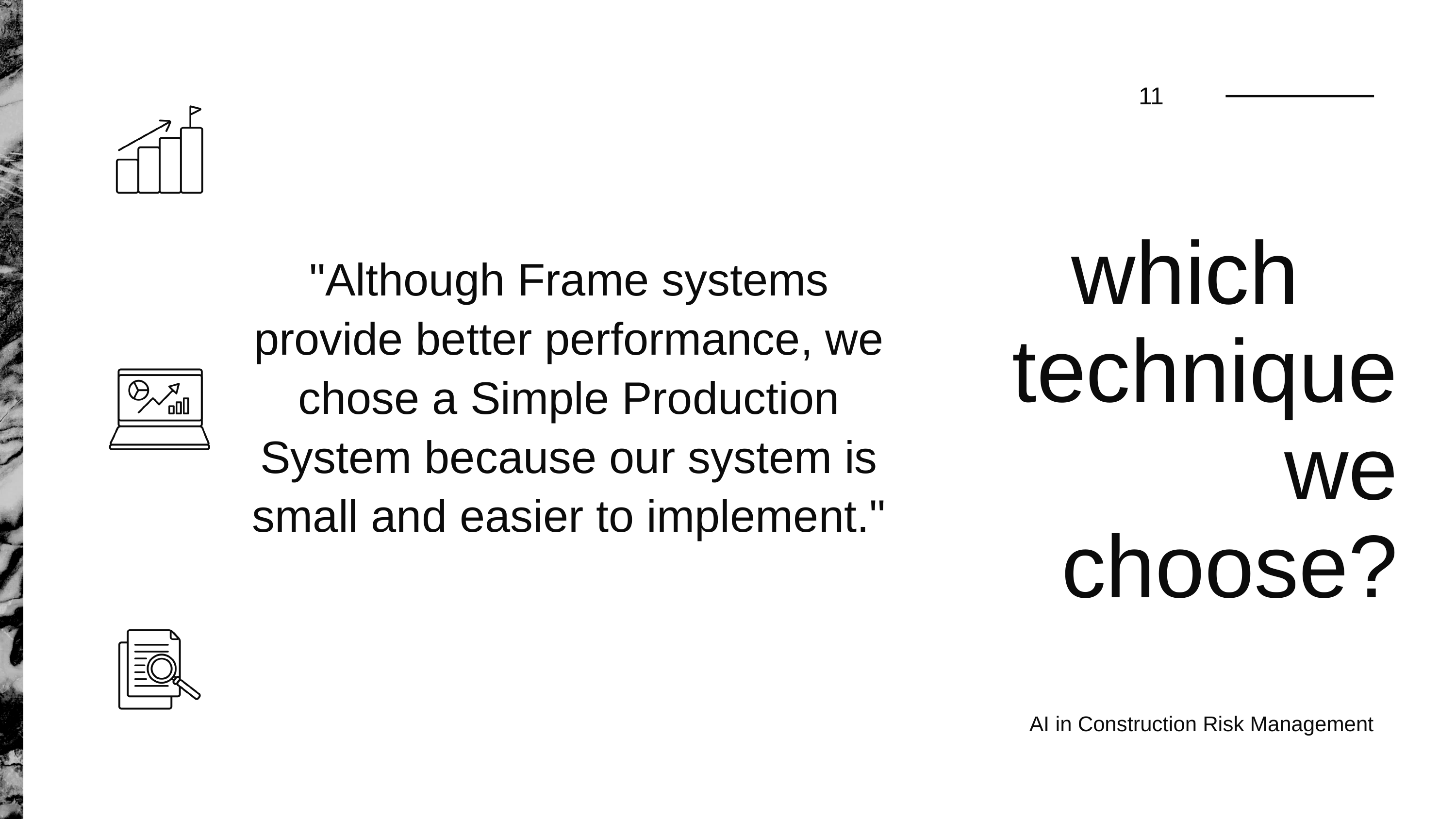

11

which
 technique
 we choose?
"Although Frame systems provide better performance, we chose a Simple Production System because our system is small and easier to implement."

AI in Construction Risk Management